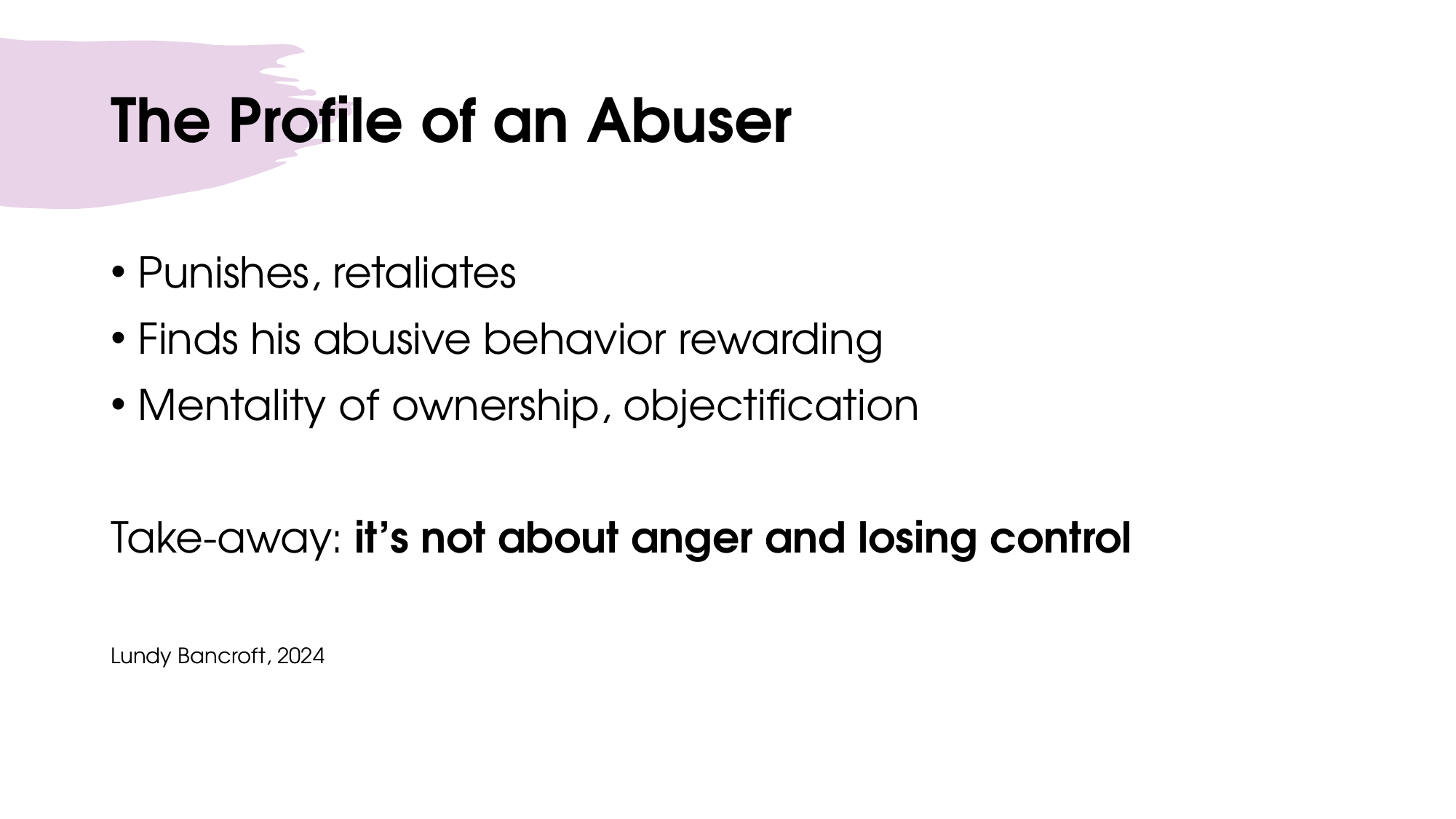

# The Profile of an Abuser
Punishes, retaliates
Finds his abusive behavior rewarding
Mentality of ownership, objectification

Take-away: it’s not about anger and losing control

Lundy Bancroft, 2024